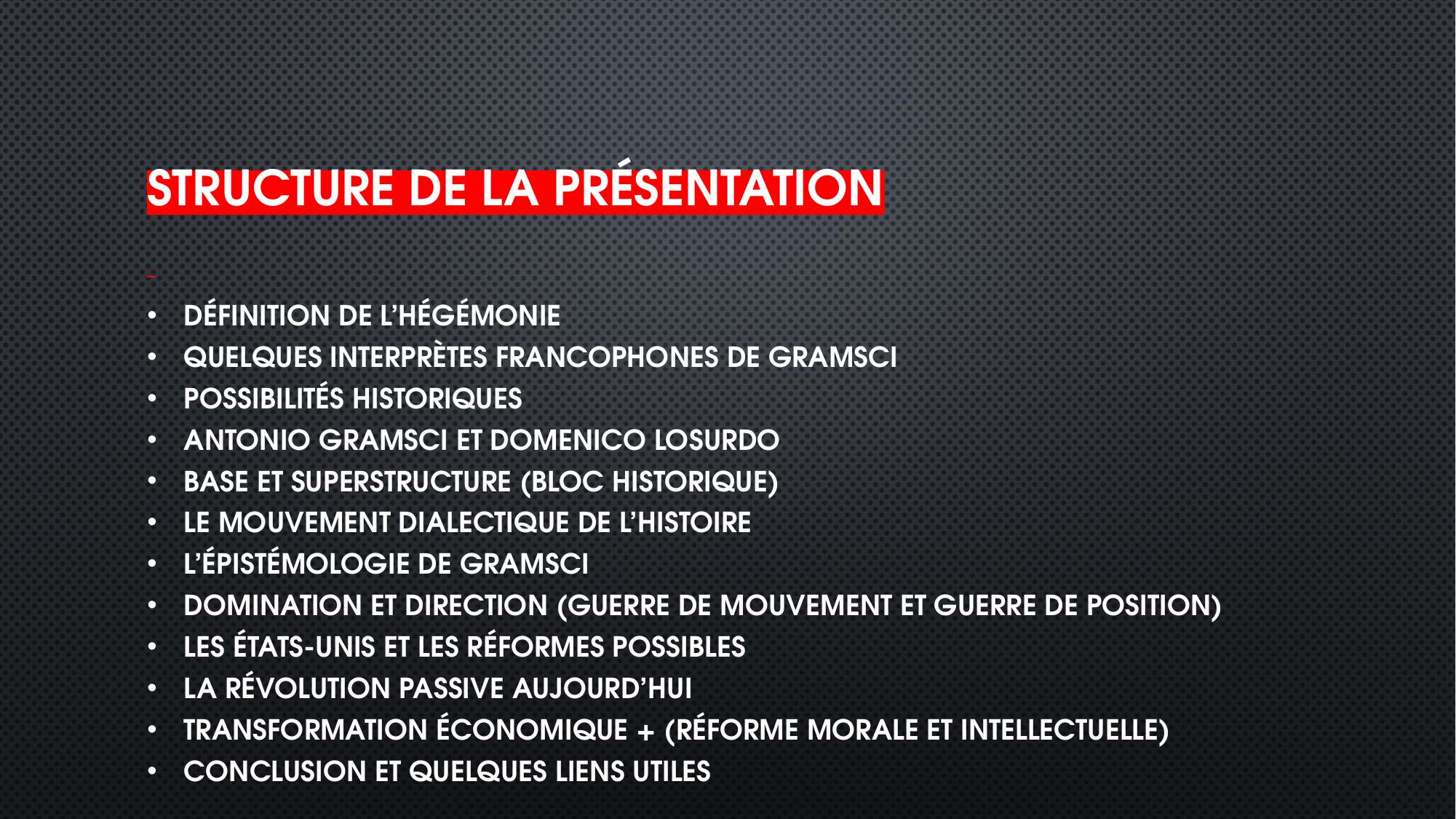

# Structure de la présentation

DÉFINITION DE L’HÉGÉMONIE
QUELQUES INTERPRÈTES FRANCOPHONES DE GRAMSCI
POSSIBILITÉS HISTORIQUES
ANTONIO GRAMSCI ET DOMENICO LOSURDO
BASE ET SUPERSTRUCTURE (BLOC HISTORIQUE)
LE MOUVEMENT DIALECTIQUE DE L’HISTOIRE
L’ÉPISTÉMOLOGIE DE GRAMSCI
DOMINATION ET DIRECTION (GUERRE DE MOUVEMENT ET GUERRE DE POSITION)
LES ÉTATS-UNIS ET LES RÉFORMES POSSIBLES
LA RÉVOLUTION PASSIVE AUJOURD’HUI
TRANSFORMATION ÉCONOMIQUE + (RÉFORME MORALE ET INTELLECTUELLE)
CONCLUSION ET QUELQUES LIENS UTILES